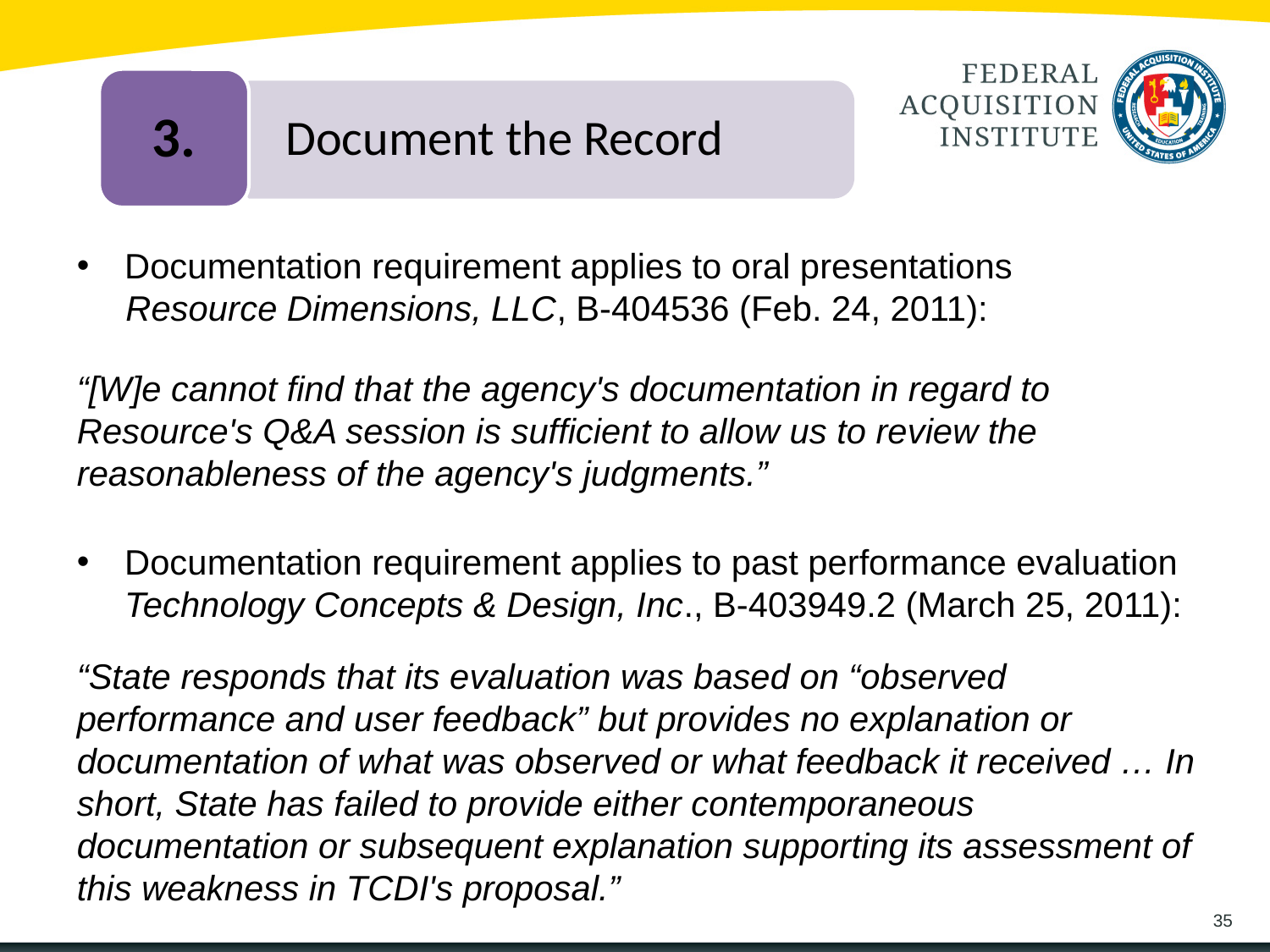

3.
	Document the Record
Documentation requirement applies to oral presentations
     Resource Dimensions, LLC, B-404536 (Feb. 24, 2011):

“[W]e cannot find that the agency's documentation in regard to Resource's Q&A session is sufficient to allow us to review the reasonableness of the agency's judgments.”

Documentation requirement applies to past performance evaluation Technology Concepts & Design, Inc., B-403949.2 (March 25, 2011):

“State responds that its evaluation was based on “observed performance and user feedback” but provides no explanation or documentation of what was observed or what feedback it received … In short, State has failed to provide either contemporaneous documentation or subsequent explanation supporting its assessment of this weakness in TCDI's proposal.”
35